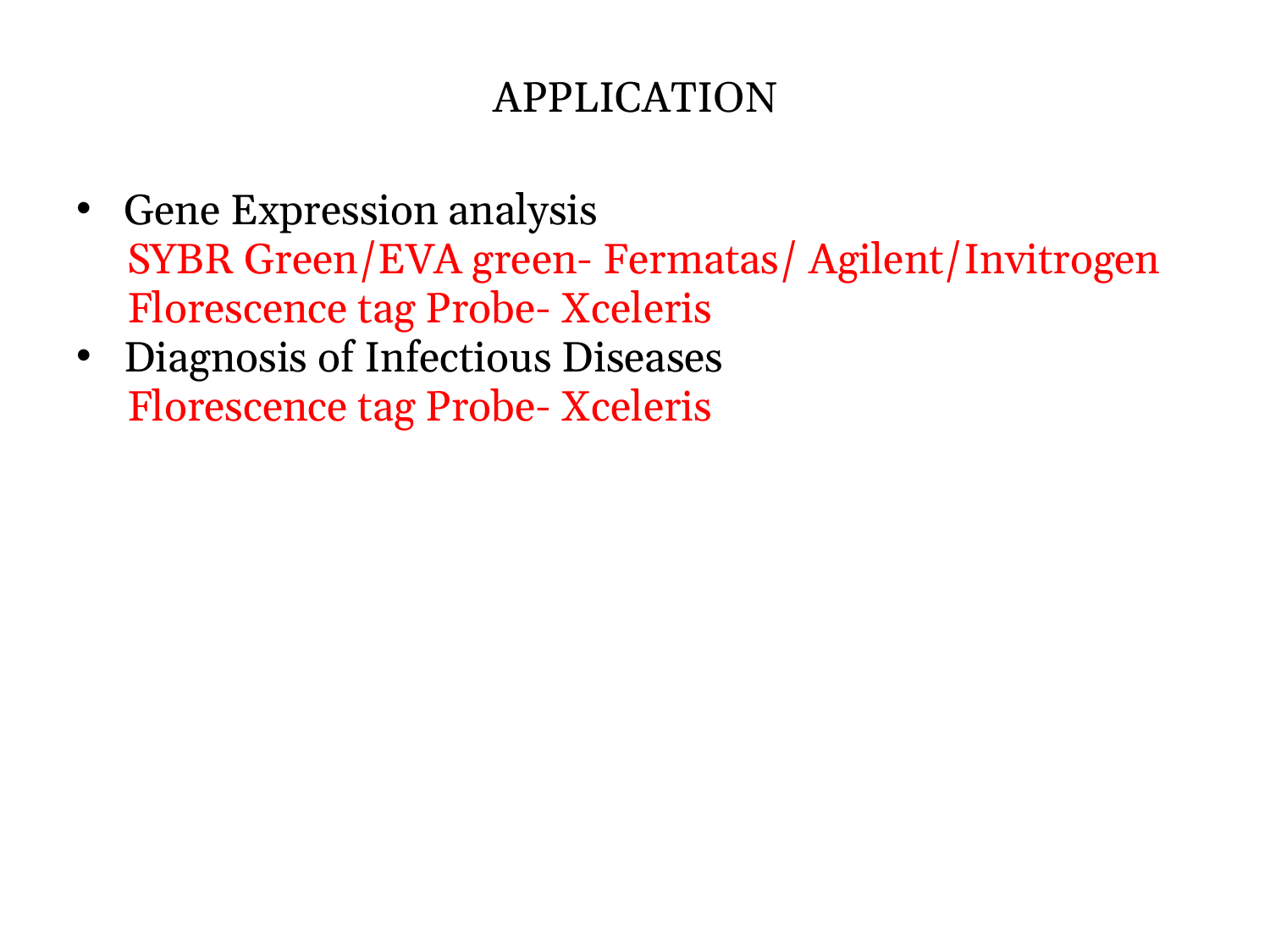

# APPLICATION
Gene Expression analysis
     SYBR Green/EVA green- Fermatas/ Agilent/Invitrogen
     Florescence tag Probe- Xceleris
Diagnosis of Infectious Diseases
      Florescence tag Probe- Xceleris